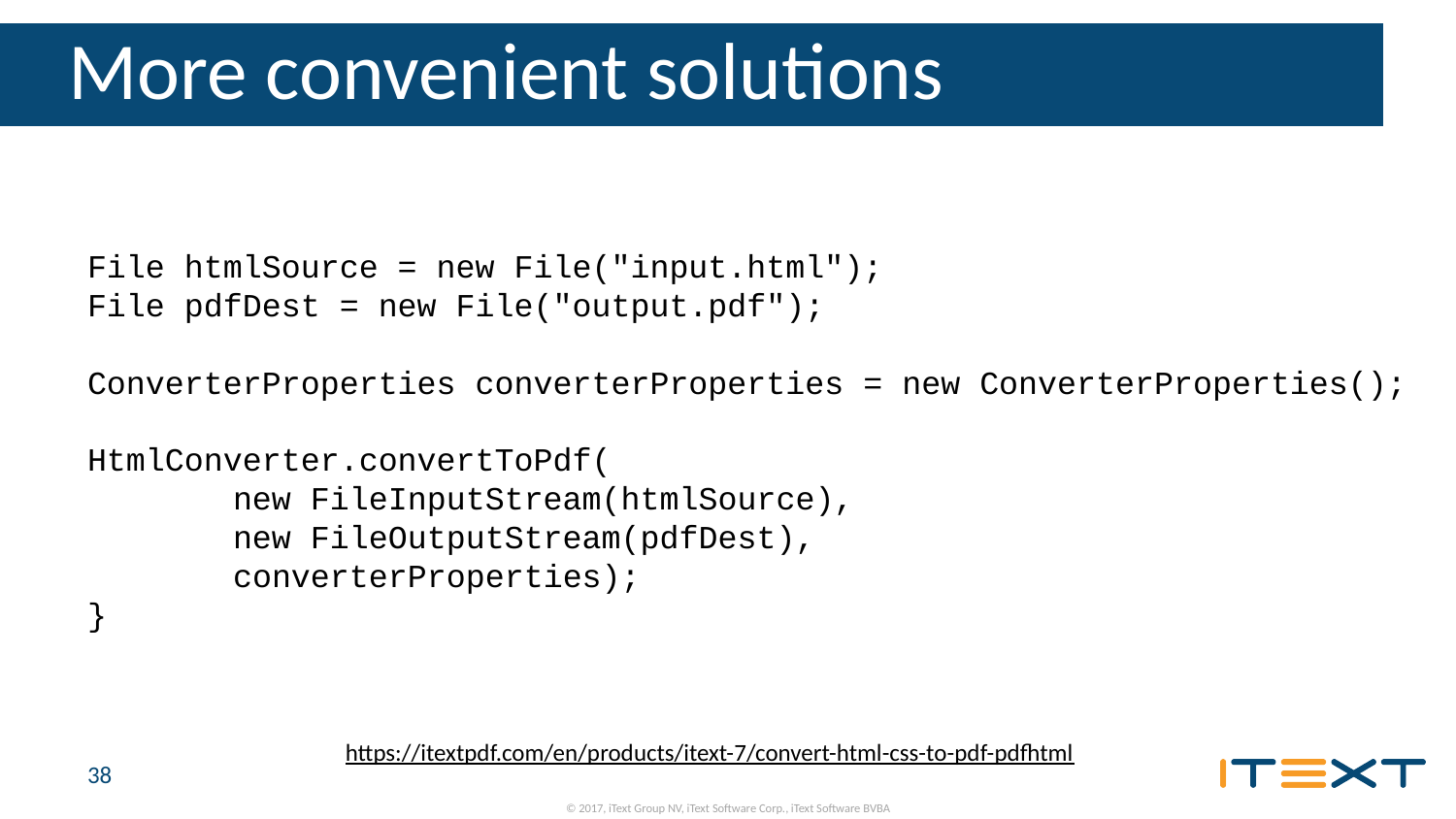

# More convenient solutions
File htmlSource = new File("input.html");
File pdfDest = new File("output.pdf");

ConverterProperties converterProperties = new ConverterProperties();

HtmlConverter.convertToPdf(
	new FileInputStream(htmlSource),
	new FileOutputStream(pdfDest),
	converterProperties);
}
https://itextpdf.com/en/products/itext-7/convert-html-css-to-pdf-pdfhtml
38